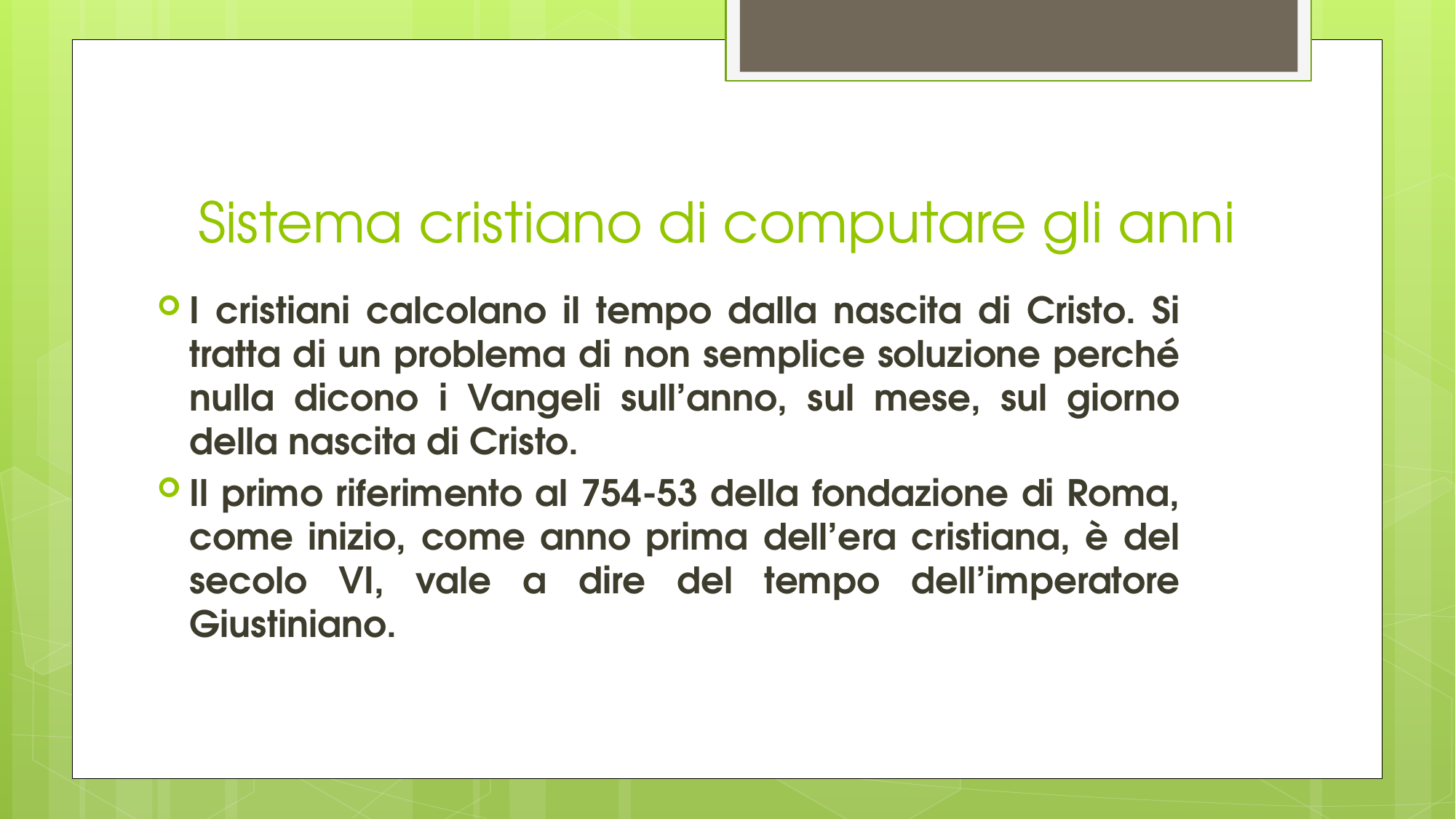

# Sistema cristiano di computare gli anni
I cristiani calcolano il tempo dalla nascita di Cristo. Si tratta di un problema di non semplice soluzione perché nulla dicono i Vangeli sull’anno, sul mese, sul giorno della nascita di Cristo.
Il primo riferimento al 754-53 della fondazione di Roma, come inizio, come anno prima dell’era cristiana, è del secolo VI, vale a dire del tempo dell’imperatore Giustiniano.